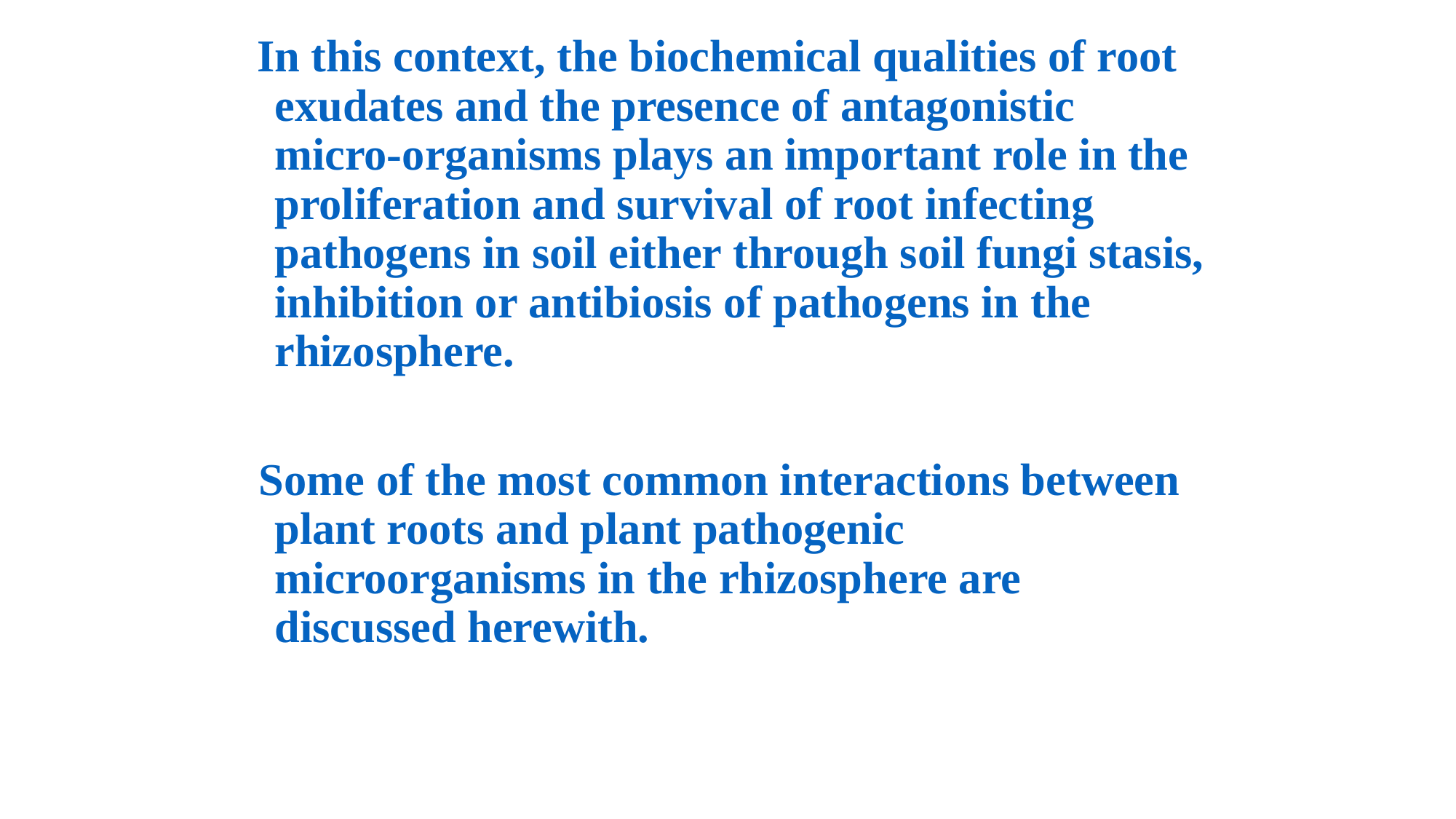

#
 In this context, the biochemical qualities of root exudates and the presence of antagonistic micro-organisms plays an important role in the proliferation and survival of root infecting pathogens in soil either through soil fungi stasis, inhibition or antibiosis of pathogens in the rhizosphere.

 Some of the most common interactions between plant roots and plant pathogenic microorganisms in the rhizosphere are discussed herewith.